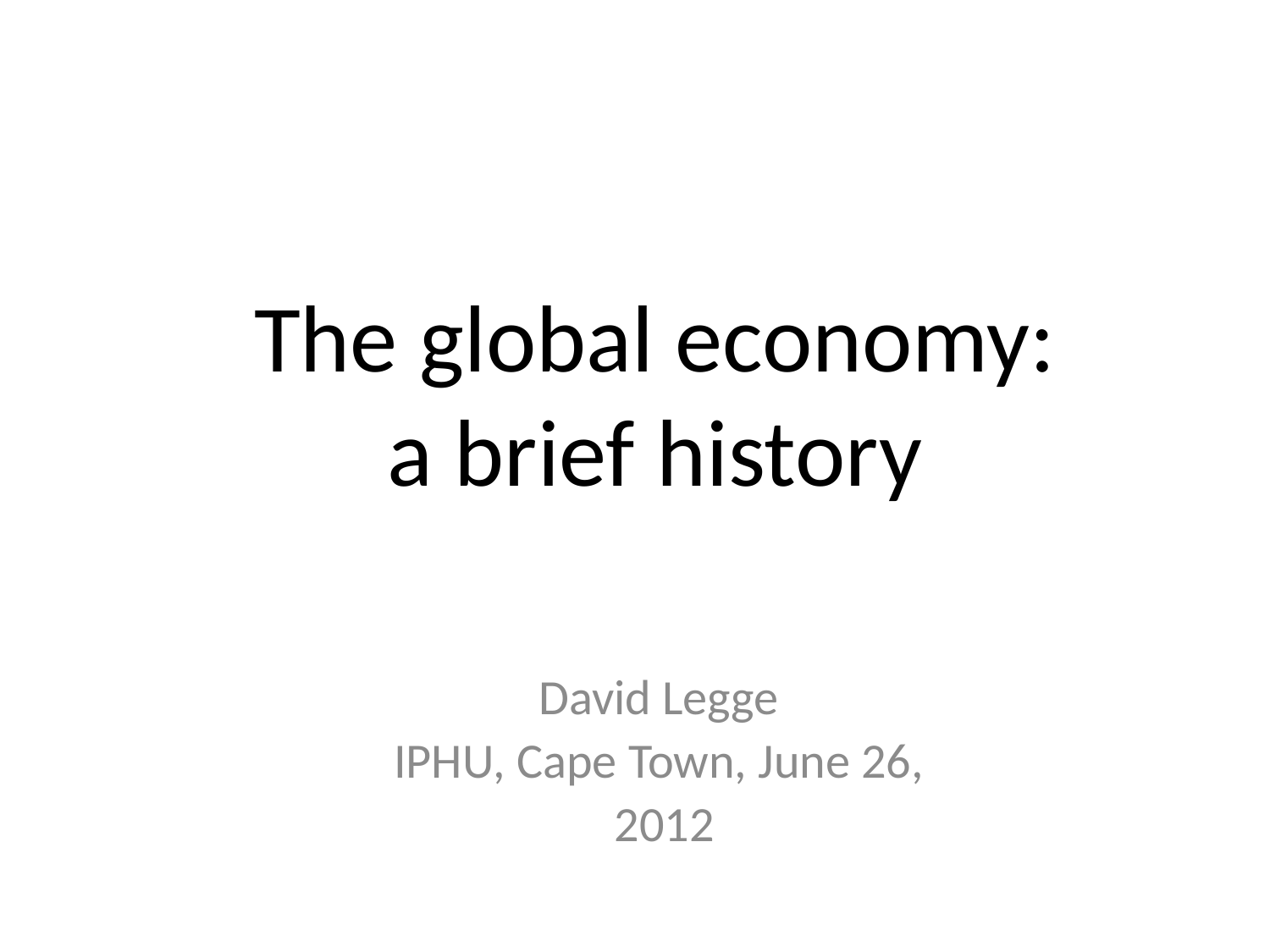

# The global economy: a brief history
David Legge
IPHU, Cape Town, June 26,
 2012